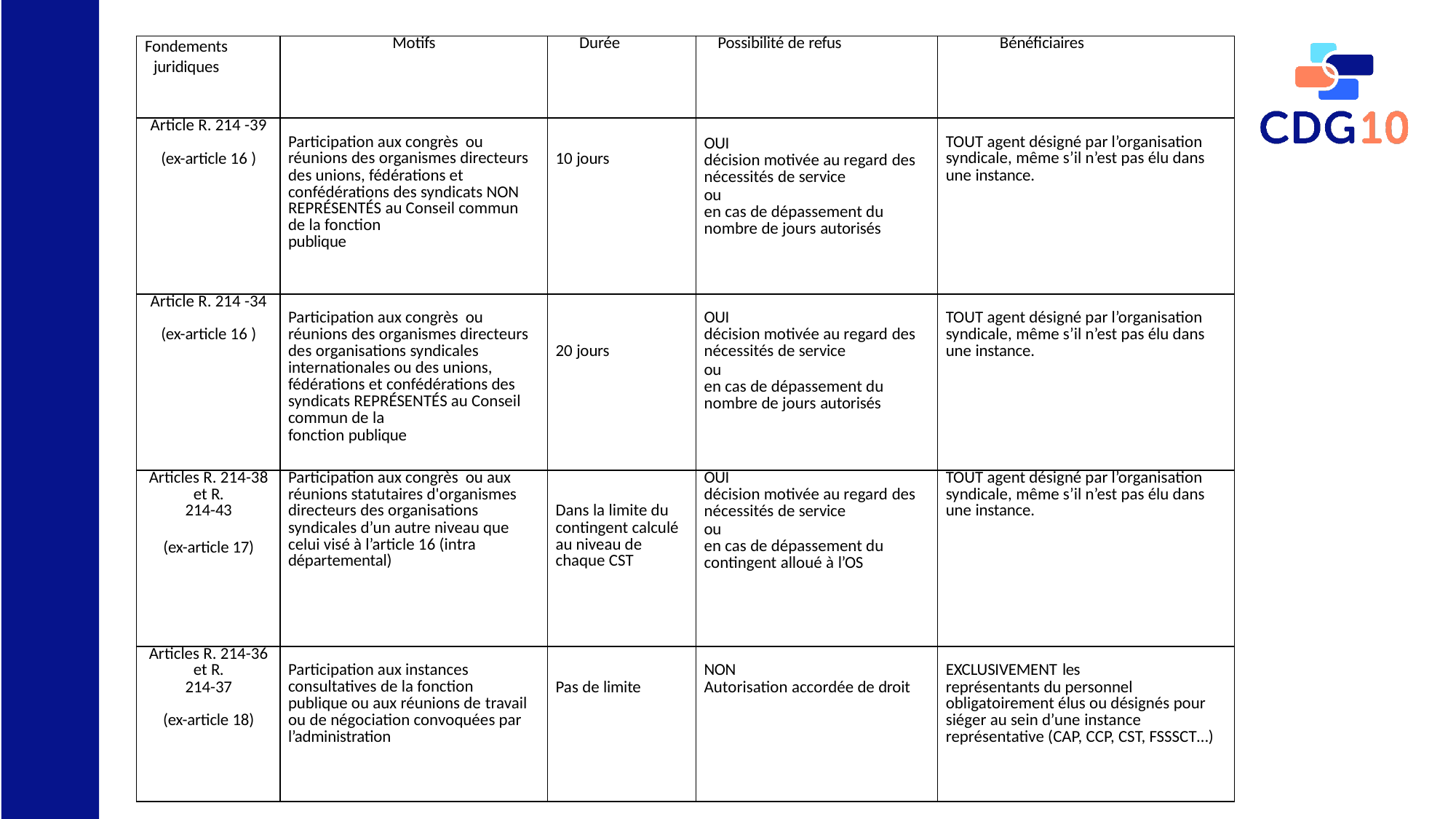

| Fondements juridiques | Motifs | Durée | Possibilité de refus | Bénéficiaires |
| --- | --- | --- | --- | --- |
| Article R. 214 -39   (ex-article 16 ) | Participation aux congrès ou réunions des organismes directeurs des unions, fédérations et confédérations des syndicats NON REPRÉSENTÉS au Conseil commun de la fonction publique | 10 jours | OUI décision motivée au regard des nécessités de service ou en cas de dépassement du nombre de jours autorisés | TOUT agent désigné par l’organisation syndicale, même s’il n’est pas élu dans une instance. |
| Article R. 214 -34   (ex-article 16 ) | Participation aux congrès ou réunions des organismes directeurs des organisations syndicales internationales ou des unions, fédérations et confédérations des syndicats REPRÉSENTÉS au Conseil commun de la fonction publique | 20 jours | OUI décision motivée au regard des nécessités de service ou en cas de dépassement du nombre de jours autorisés | TOUT agent désigné par l’organisation syndicale, même s’il n’est pas élu dans une instance. |
| Articles R. 214-38 et R. 214-43 (ex-article 17) | Participation aux congrès ou aux réunions statutaires d'organismes directeurs des organisations syndicales d’un autre niveau que celui visé à l’article 16 (intra départemental) | Dans la limite du contingent calculé au niveau de chaque CST | OUI décision motivée au regard des nécessités de service ou en cas de dépassement du contingent alloué à l’OS | TOUT agent désigné par l’organisation syndicale, même s’il n’est pas élu dans une instance. |
| Articles R. 214-36 et R. 214-37   (ex-article 18) | Participation aux instances consultatives de la fonction publique ou aux réunions de travail ou de négociation convoquées par l’administration | Pas de limite | NON Autorisation accordée de droit | EXCLUSIVEMENT les représentants du personnel obligatoirement élus ou désignés pour siéger au sein d’une instance représentative (CAP, CCP, CST, FSSSCT…) |